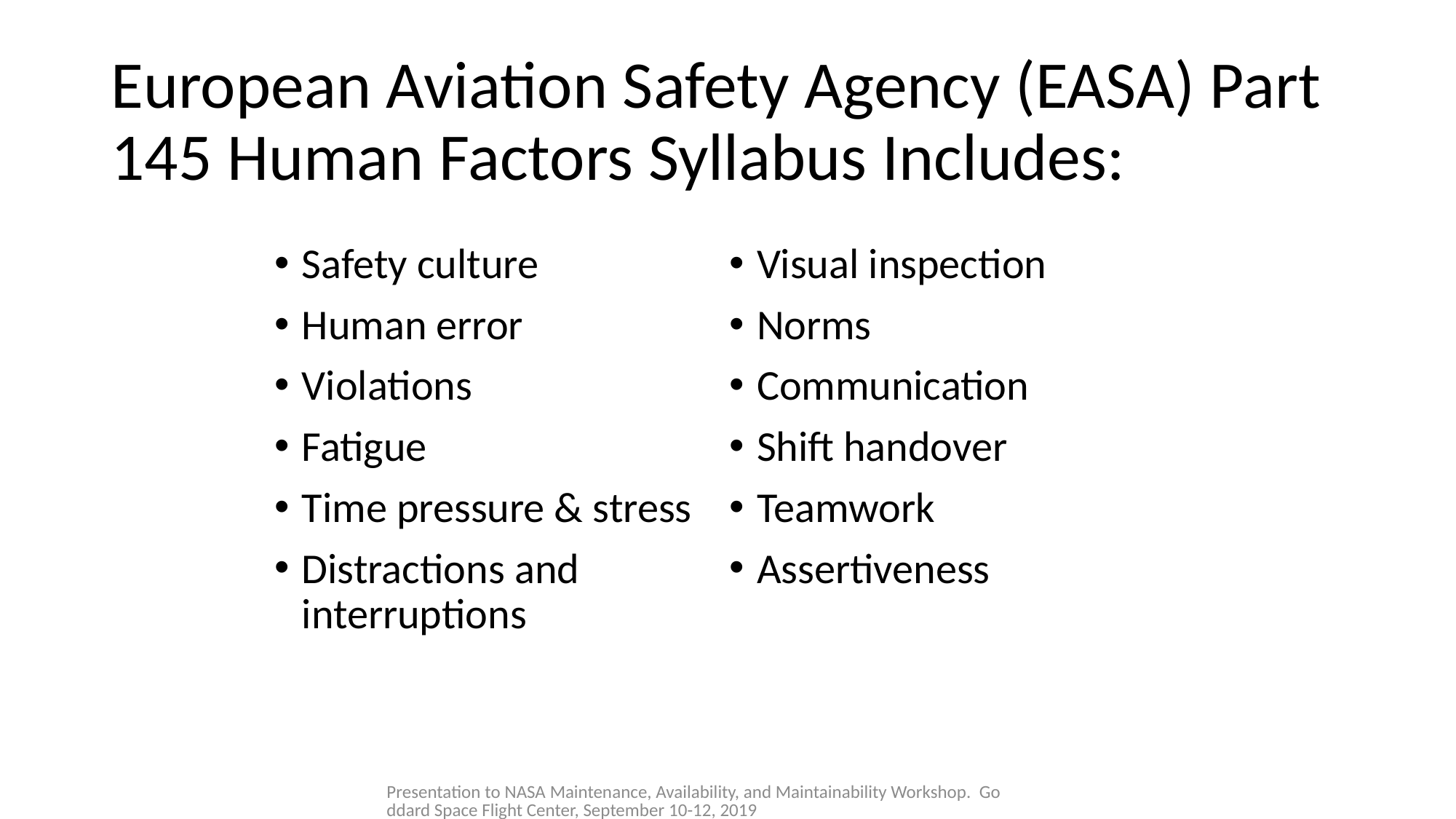

# European Aviation Safety Agency (EASA) Part 145 Human Factors Syllabus Includes:
Safety culture
Human error
Violations
Fatigue
Time pressure & stress
Distractions and interruptions

Visual inspection
Norms
Communication
Shift handover
Teamwork
Assertiveness
Presentation to NASA Maintenance, Availability, and Maintainability Workshop.  Goddard Space Flight Center, September 10-12, 2019